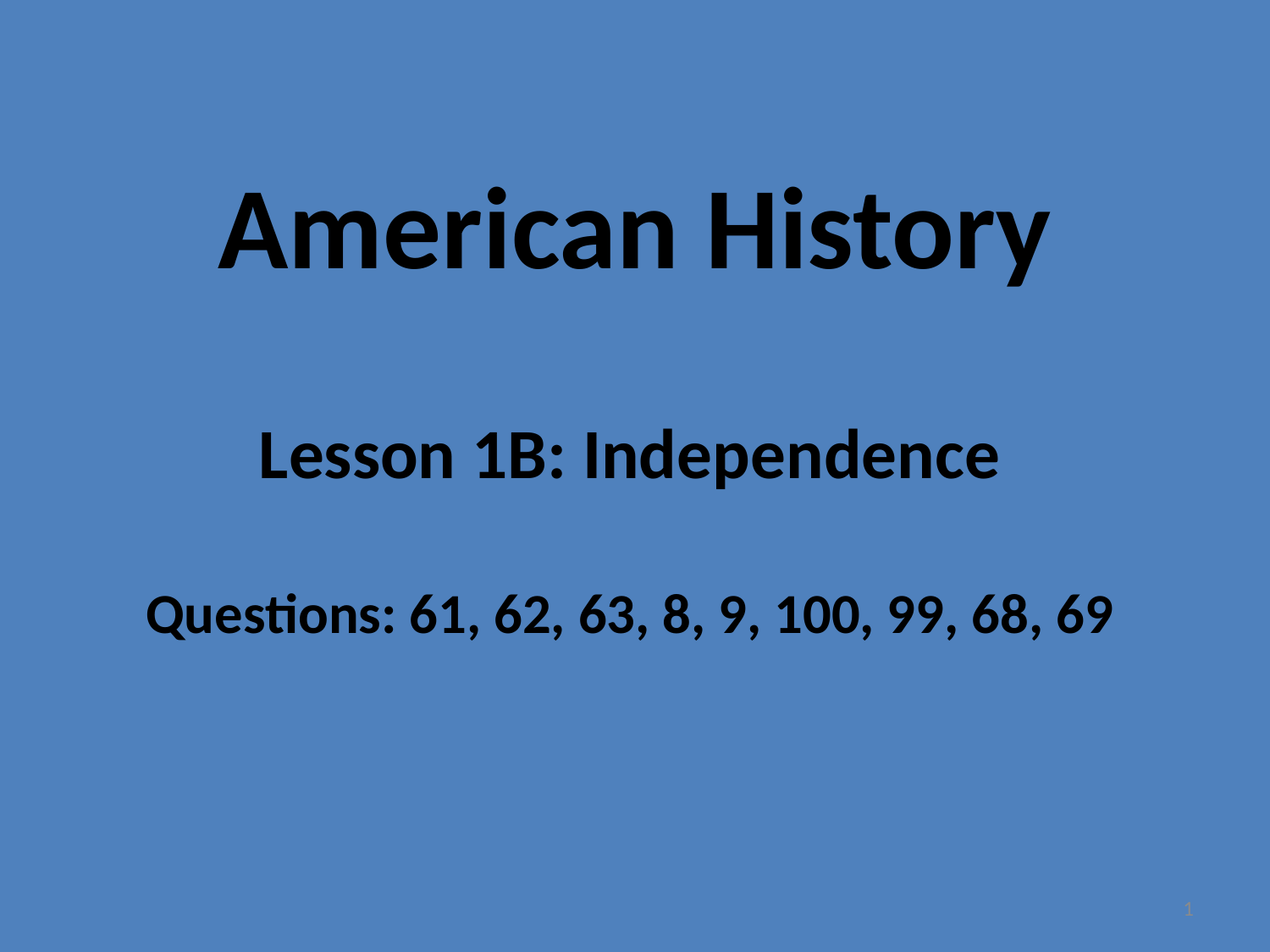

American History
Lesson 1B: Independence

Questions: 61, 62, 63, 8, 9, 100, 99, 68, 69
1